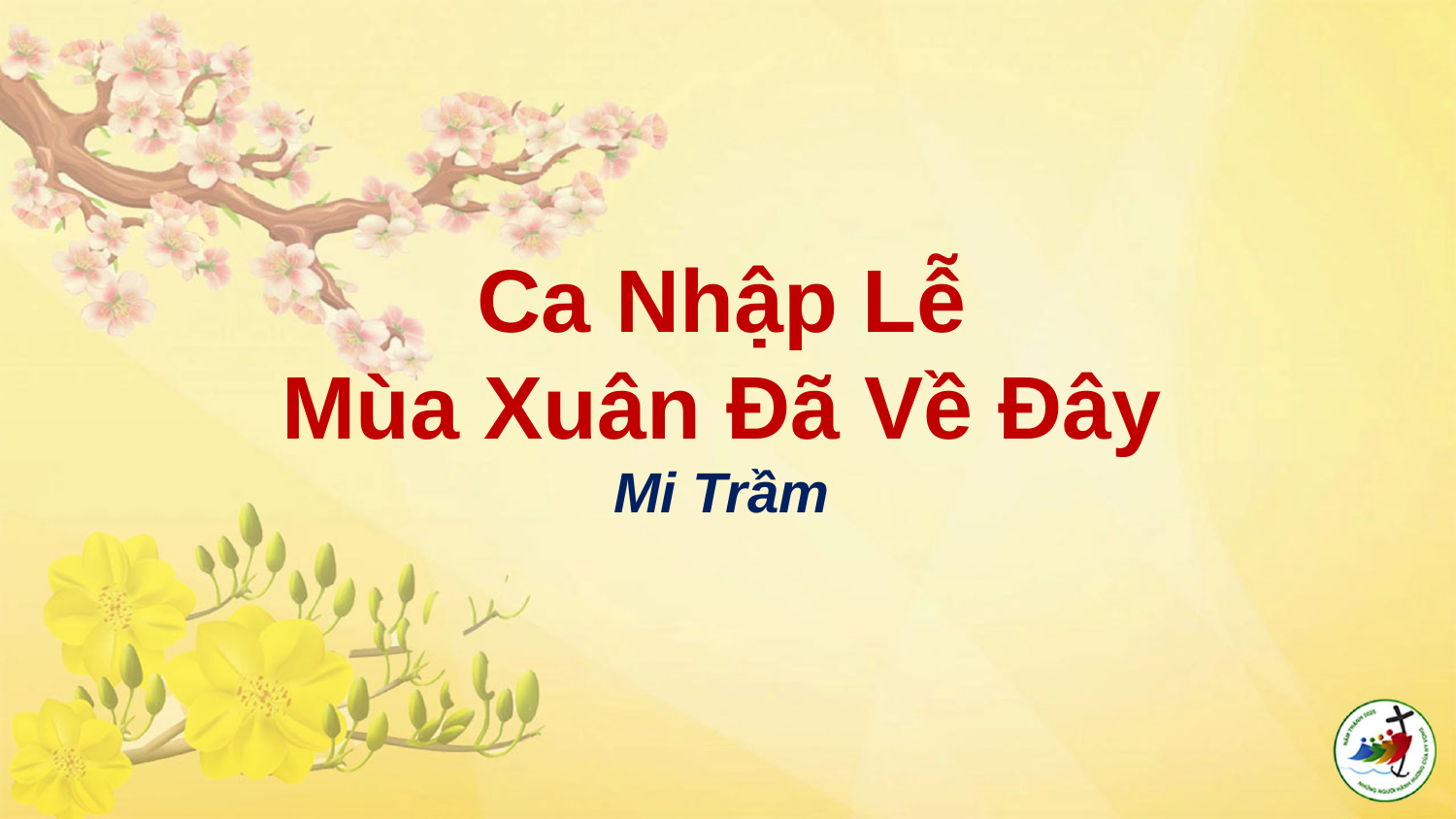

# Ca Nhập Lễ Mùa Xuân Đã Về Đây Mi Trầm